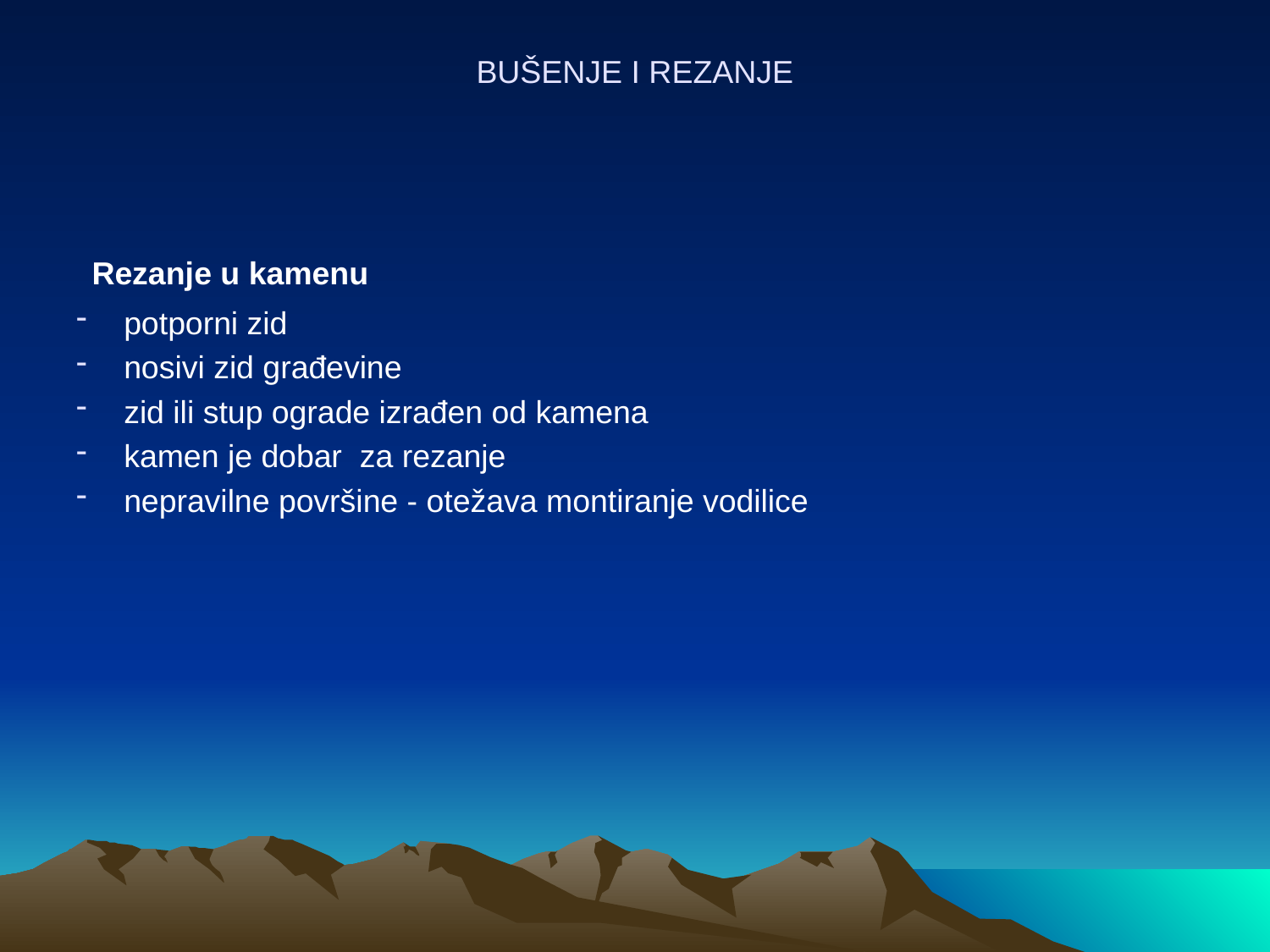

# BUŠENJE I REZANJE
 Rezanje u kamenu
potporni zid
nosivi zid građevine
zid ili stup ograde izrađen od kamena
kamen je dobar  za rezanje
nepravilne površine - otežava montiranje vodilice